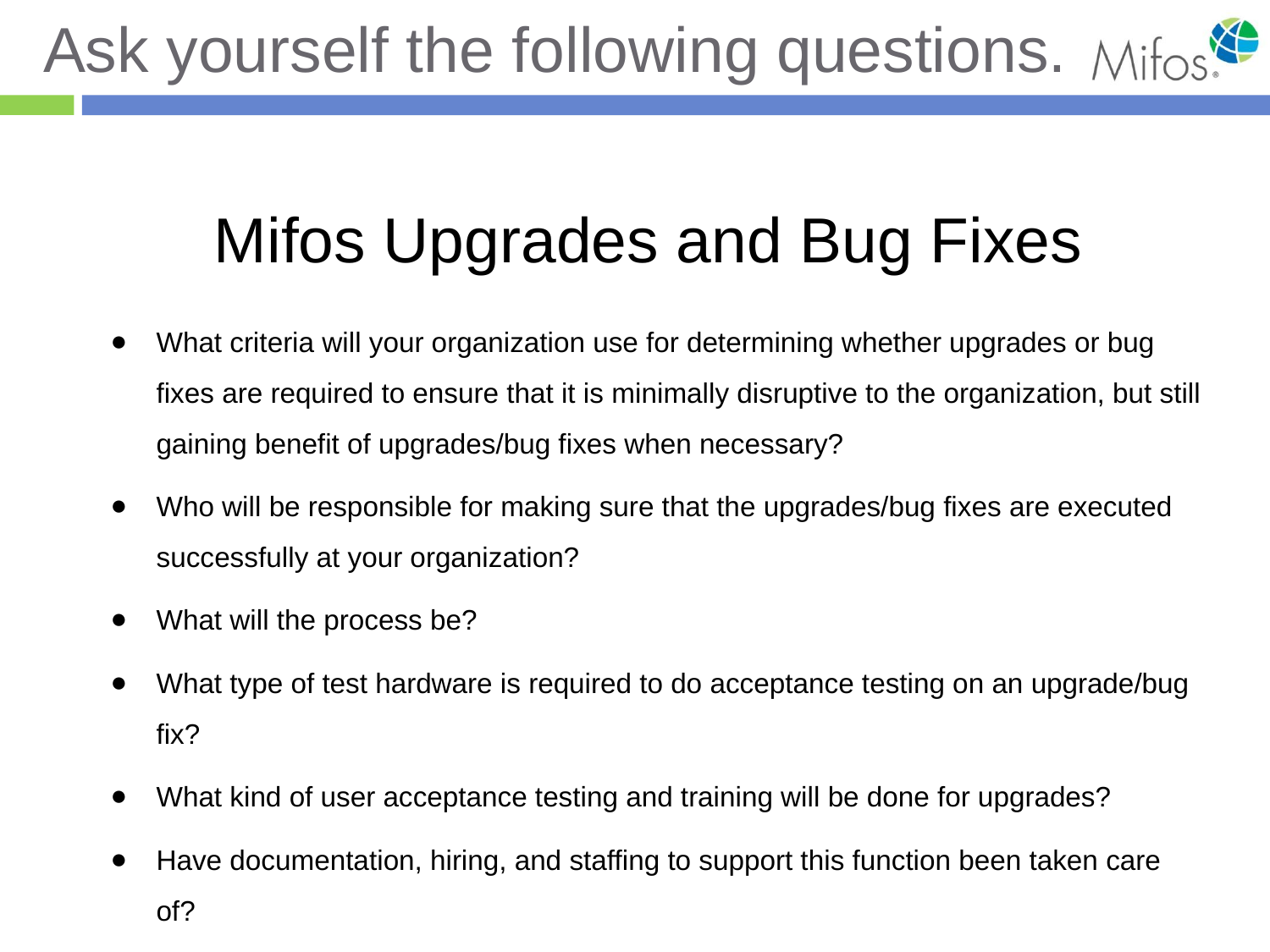

# Ask yourself the following questions.
Mifos Upgrades and Bug Fixes
What criteria will your organization use for determining whether upgrades or bug fixes are required to ensure that it is minimally disruptive to the organization, but still gaining benefit of upgrades/bug fixes when necessary?
Who will be responsible for making sure that the upgrades/bug fixes are executed successfully at your organization?
What will the process be?
What type of test hardware is required to do acceptance testing on an upgrade/bug fix?
What kind of user acceptance testing and training will be done for upgrades?
Have documentation, hiring, and staffing to support this function been taken care of?
See our wiki for version-specific upgrade instructions.